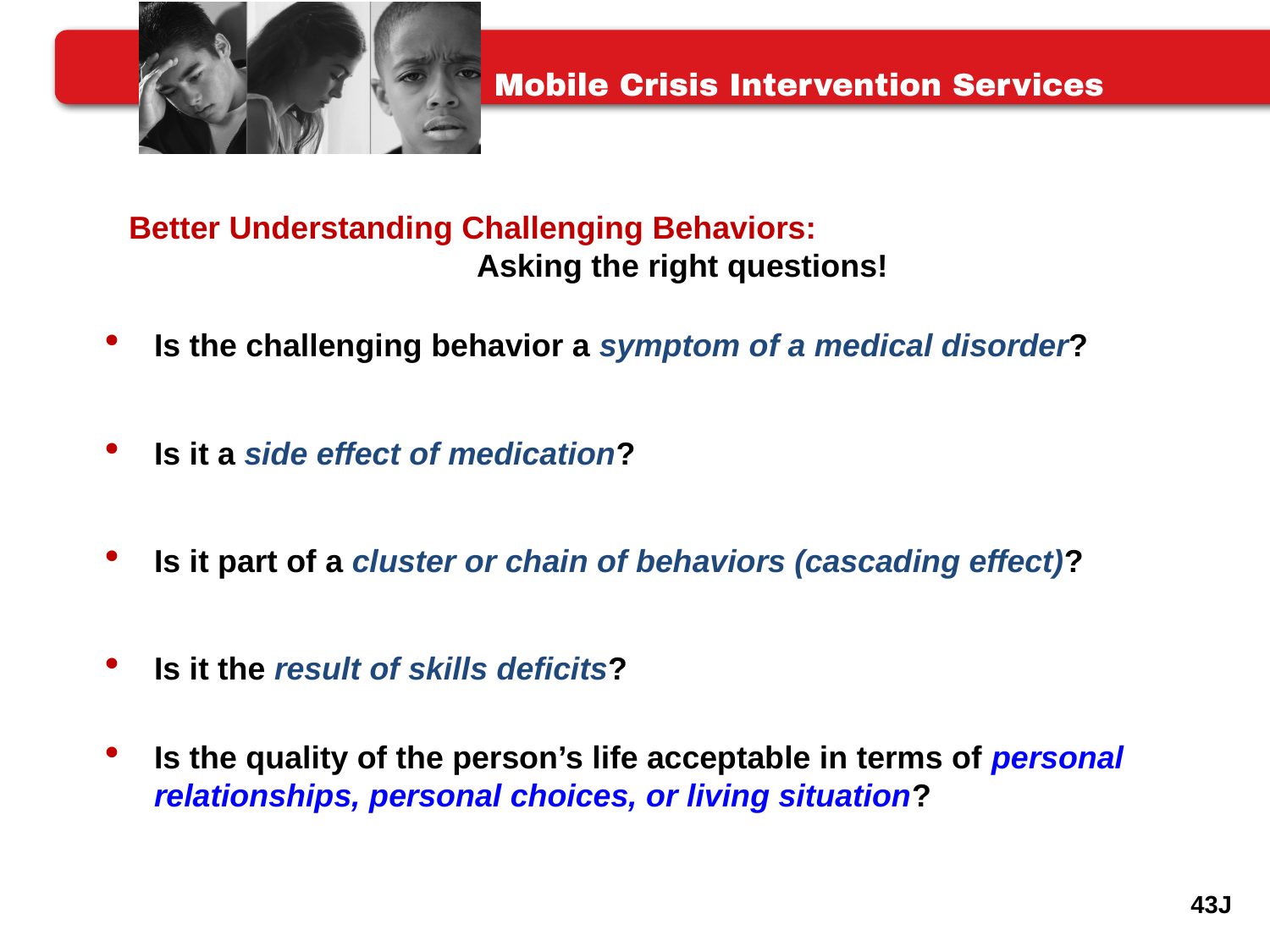

Better Understanding Challenging Behaviors:
Asking the right questions!
Physiological,  Psychological, Social, and Environmental Terms
Is the challenging behavior a symptom of a medical disorder?

Is it a side effect of medication?

Is it part of a cluster or chain of behaviors (cascading effect)?

Is it the result of skills deficits?

Is the quality of the person’s life acceptable in terms of personal relationships, personal choices, or living situation?

43J